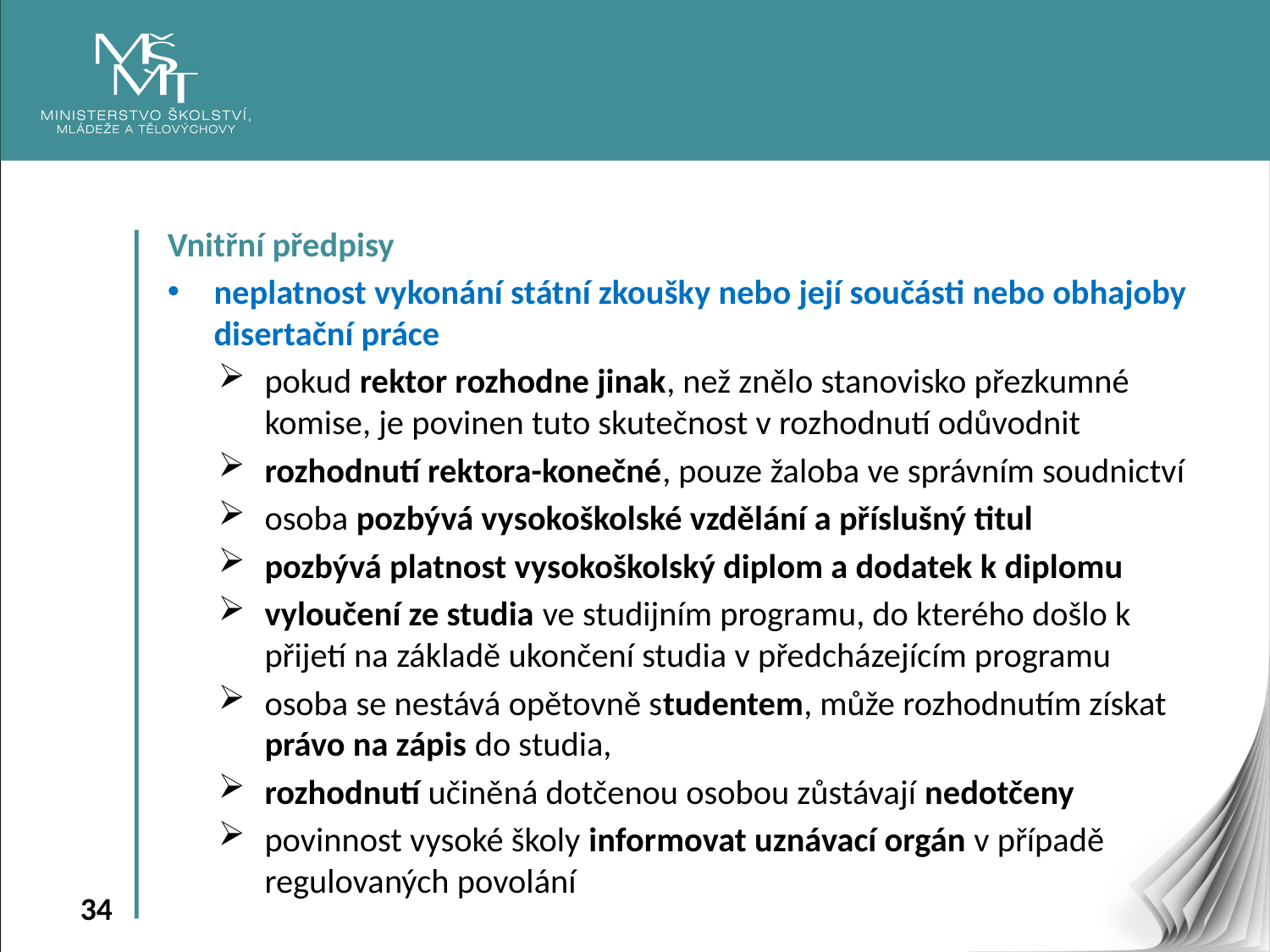

Vnitřní předpisy
neplatnost vykonání státní zkoušky nebo její součásti nebo obhajoby disertační práce
pokud rektor rozhodne jinak, než znělo stanovisko přezkumné komise, je povinen tuto skutečnost v rozhodnutí odůvodnit
rozhodnutí rektora-konečné, pouze žaloba ve správním soudnictví
osoba pozbývá vysokoškolské vzdělání a příslušný titul
pozbývá platnost vysokoškolský diplom a dodatek k diplomu
vyloučení ze studia ve studijním programu, do kterého došlo k přijetí na základě ukončení studia v předcházejícím programu
osoba se nestává opětovně studentem, může rozhodnutím získat právo na zápis do studia,
rozhodnutí učiněná dotčenou osobou zůstávají nedotčeny
povinnost vysoké školy informovat uznávací orgán v případě regulovaných povolání